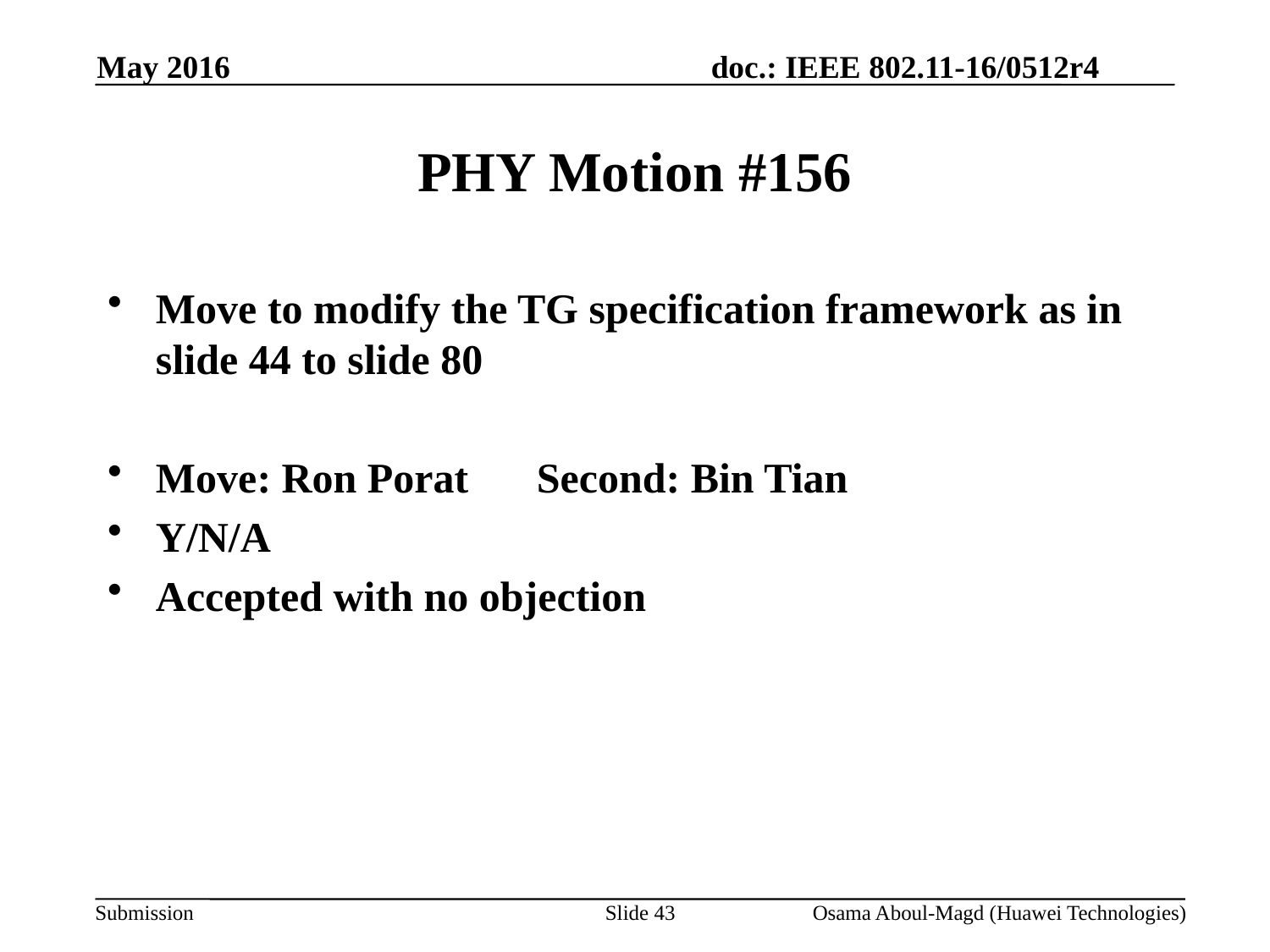

May 2016
# PHY Motion #156
Move to modify the TG specification framework as in slide 44 to slide 80

Move: Ron Porat	Second: Bin Tian
Y/N/A
Accepted with no objection

Slide 43
Osama Aboul-Magd (Huawei Technologies)